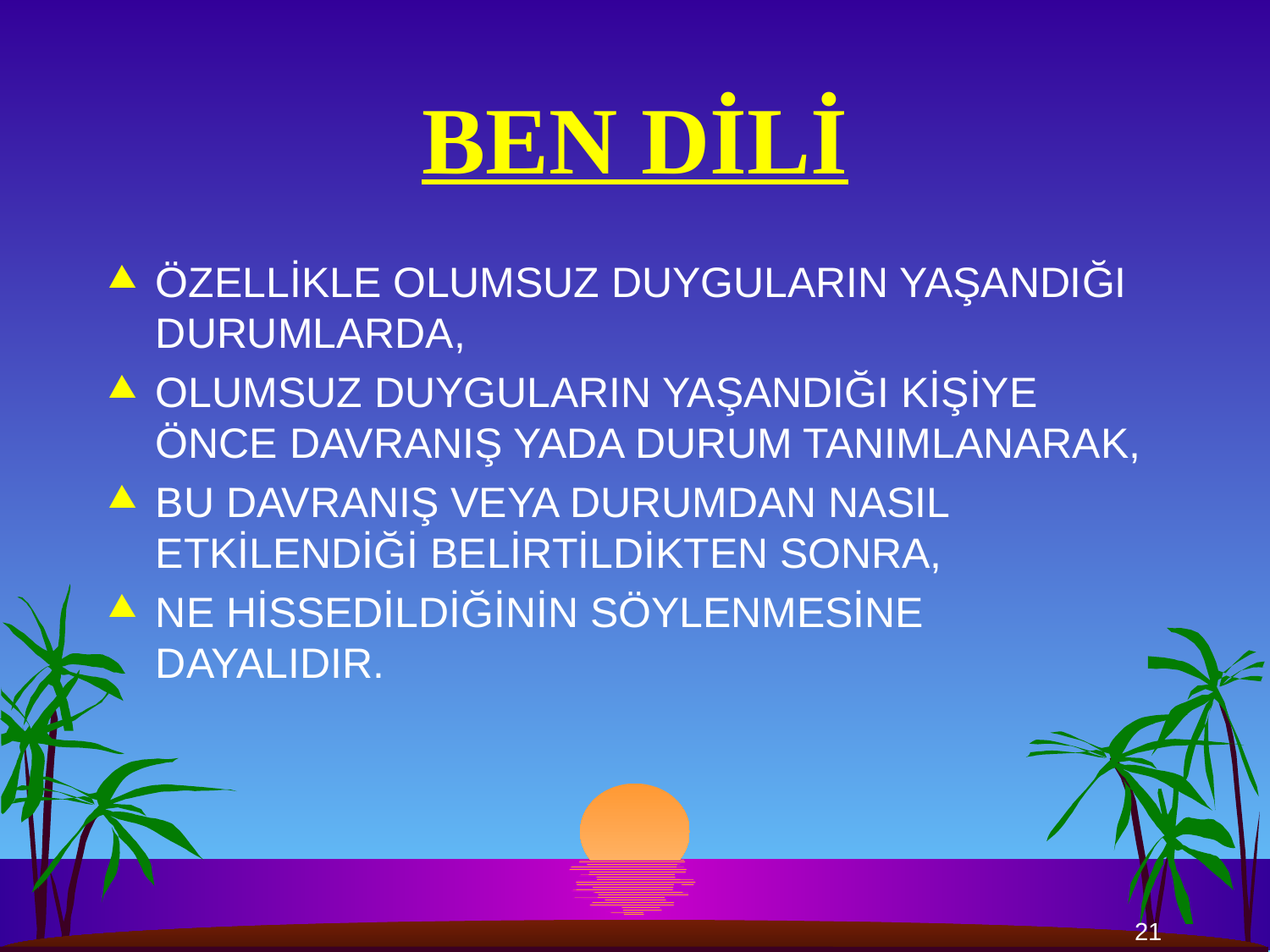

# BEN DİLİ
ÖZELLİKLE OLUMSUZ DUYGULARIN YAŞANDIĞI DURUMLARDA,
OLUMSUZ DUYGULARIN YAŞANDIĞI KİŞİYE ÖNCE DAVRANIŞ YADA DURUM TANIMLANARAK,
BU DAVRANIŞ VEYA DURUMDAN NASIL ETKİLENDİĞİ BELİRTİLDİKTEN SONRA,
NE HİSSEDİLDİĞİNİN SÖYLENMESİNE DAYALIDIR.
21